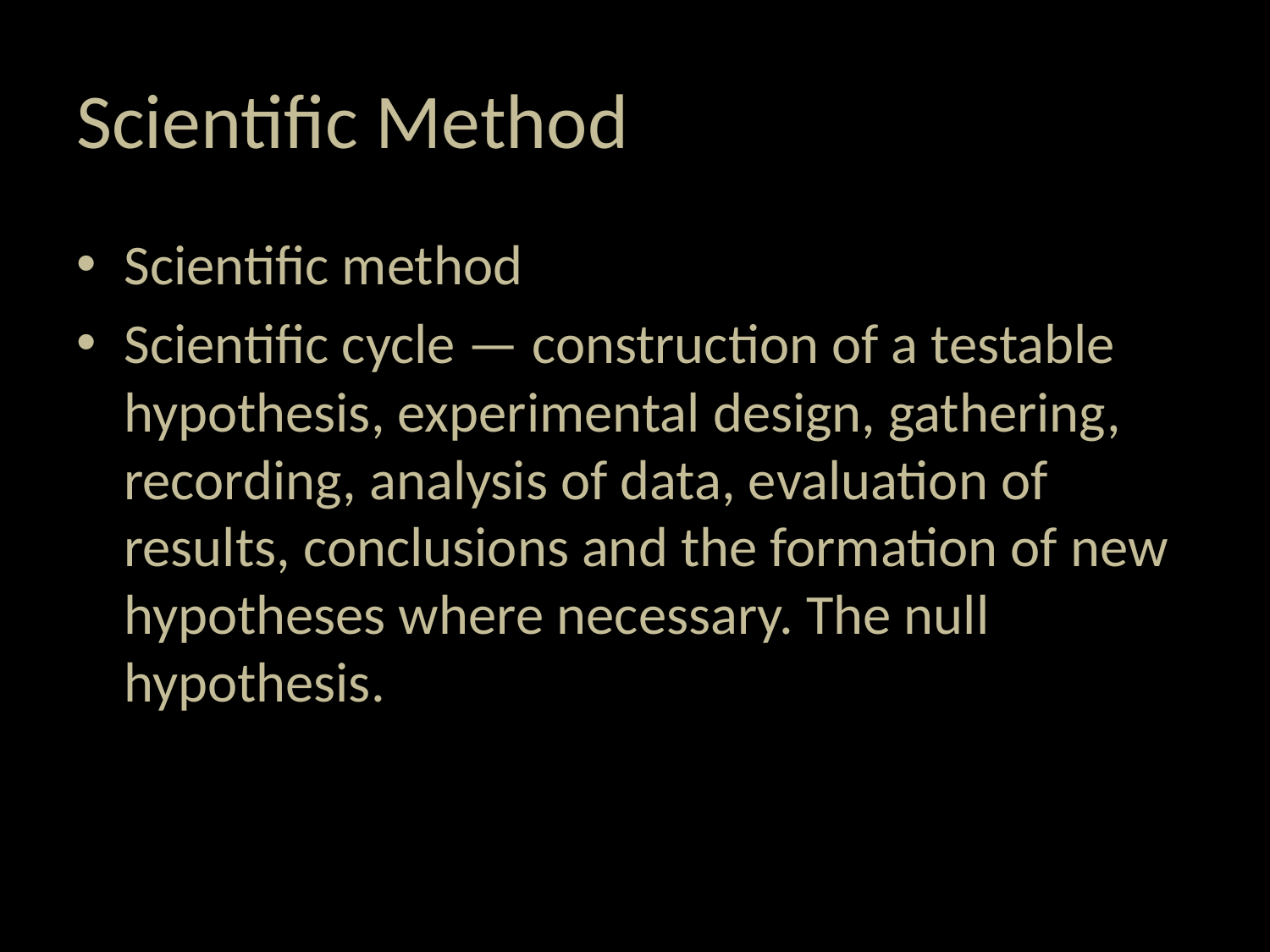

# Scientific Method
Scientific method
Scientific cycle — construction of a testable hypothesis, experimental design, gathering, recording, analysis of data, evaluation of results, conclusions and the formation of new hypotheses where necessary. The null hypothesis.